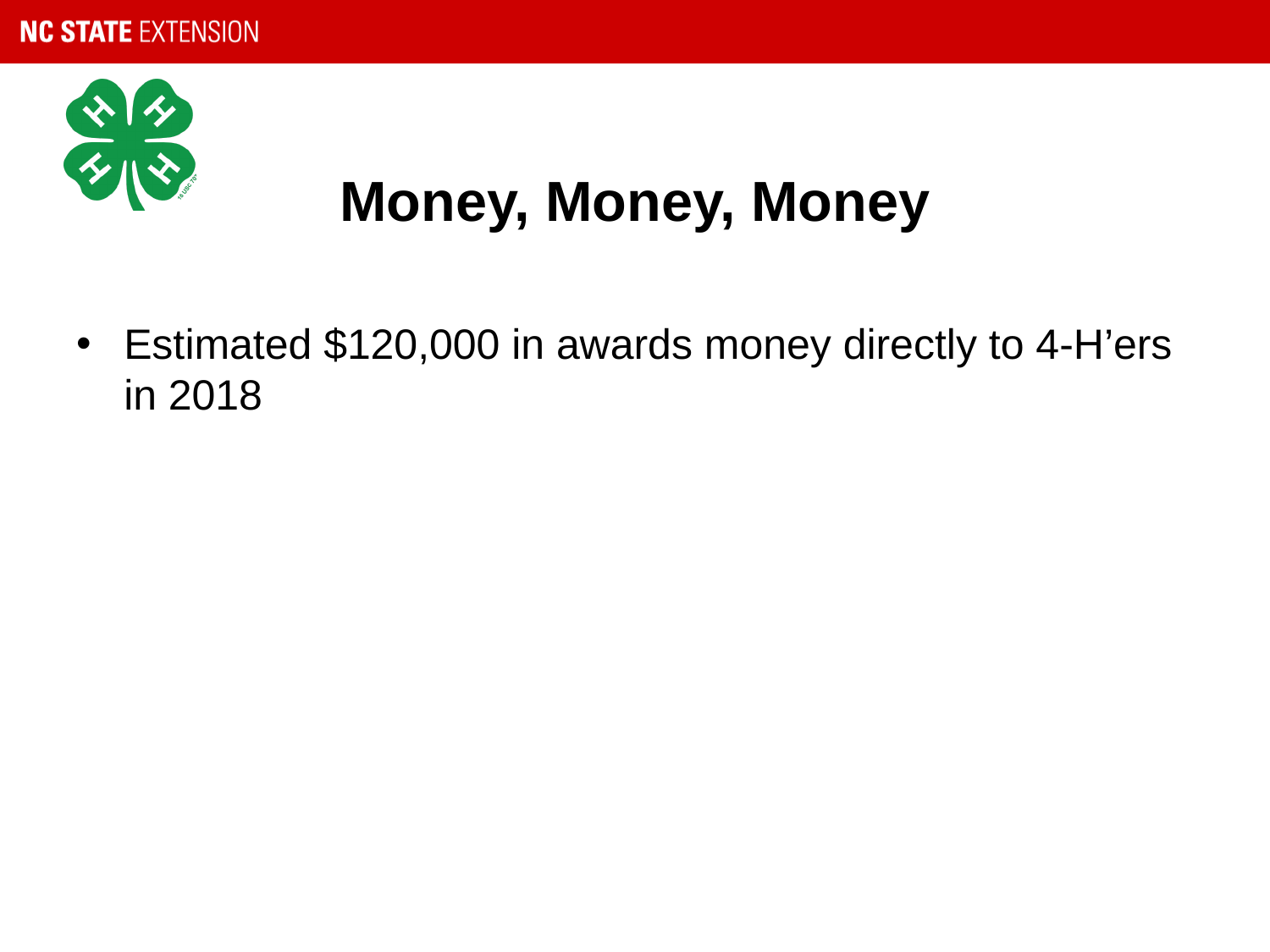

# Money, Money, Money
Estimated $120,000 in awards money directly to 4-H’ers in 2018